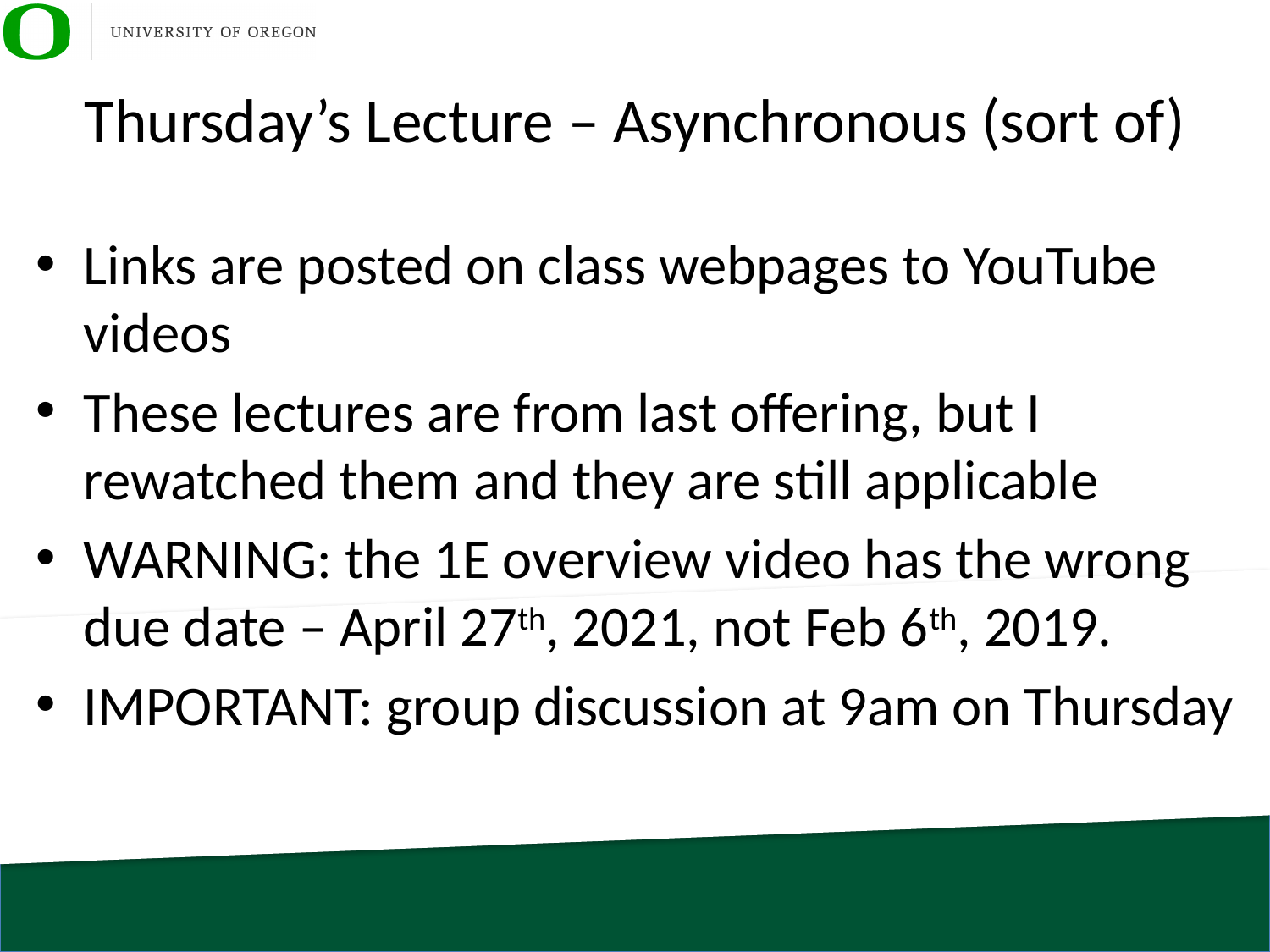

# Thursday’s Lecture – Asynchronous (sort of)
Links are posted on class webpages to YouTube videos
These lectures are from last offering, but I rewatched them and they are still applicable
WARNING: the 1E overview video has the wrong due date – April 27th, 2021, not Feb 6th, 2019.
IMPORTANT: group discussion at 9am on Thursday